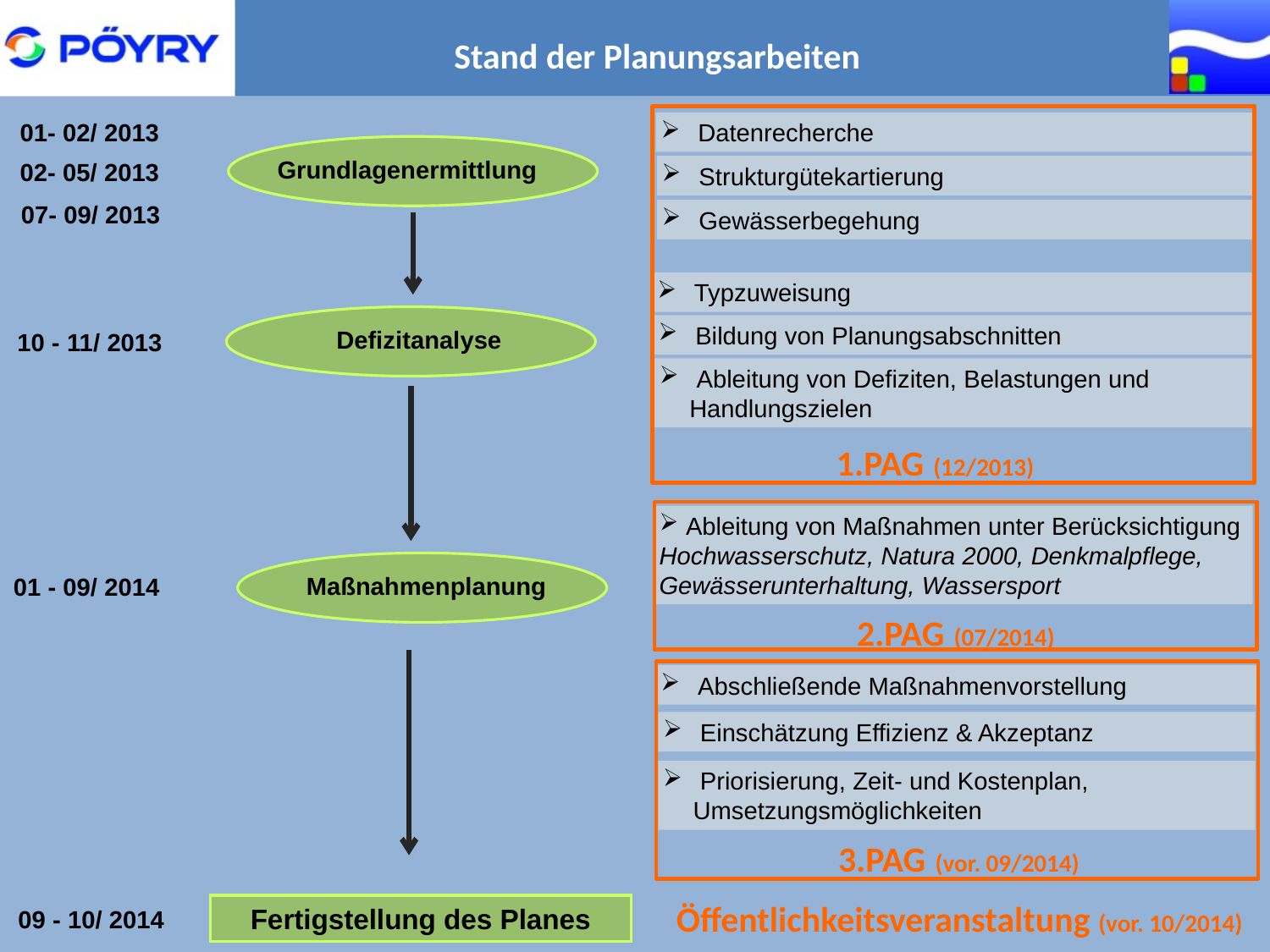

Stand der Planungsarbeiten

01- 02/ 2013
 Datenrecherche

Grundlagenermittlung
02- 05/ 2013
 Strukturgütekartierung
07- 09/ 2013
 Gewässerbegehung
 Typzuweisung

Defizitanalyse
 Bildung von Planungsabschnitten
10 - 11/ 2013
 Ableitung von Defiziten, Belastungen und Handlungszielen
1.PAG (12/2013)

 Ableitung von Maßnahmen unter Berücksichtigung Hochwasserschutz, Natura 2000, Denkmalpflege, Gewässerunterhaltung, Wassersport

Maßnahmenplanung
01 - 09/ 2014
2.PAG (07/2014)

 Abschließende Maßnahmenvorstellung
 Einschätzung Effizienz & Akzeptanz
 Priorisierung, Zeit- und Kostenplan, Umsetzungsmöglichkeiten
3.PAG (vor. 09/2014)
Öffentlichkeitsveranstaltung (vor. 10/2014)
Fertigstellung des Planes
09 - 10/ 2014